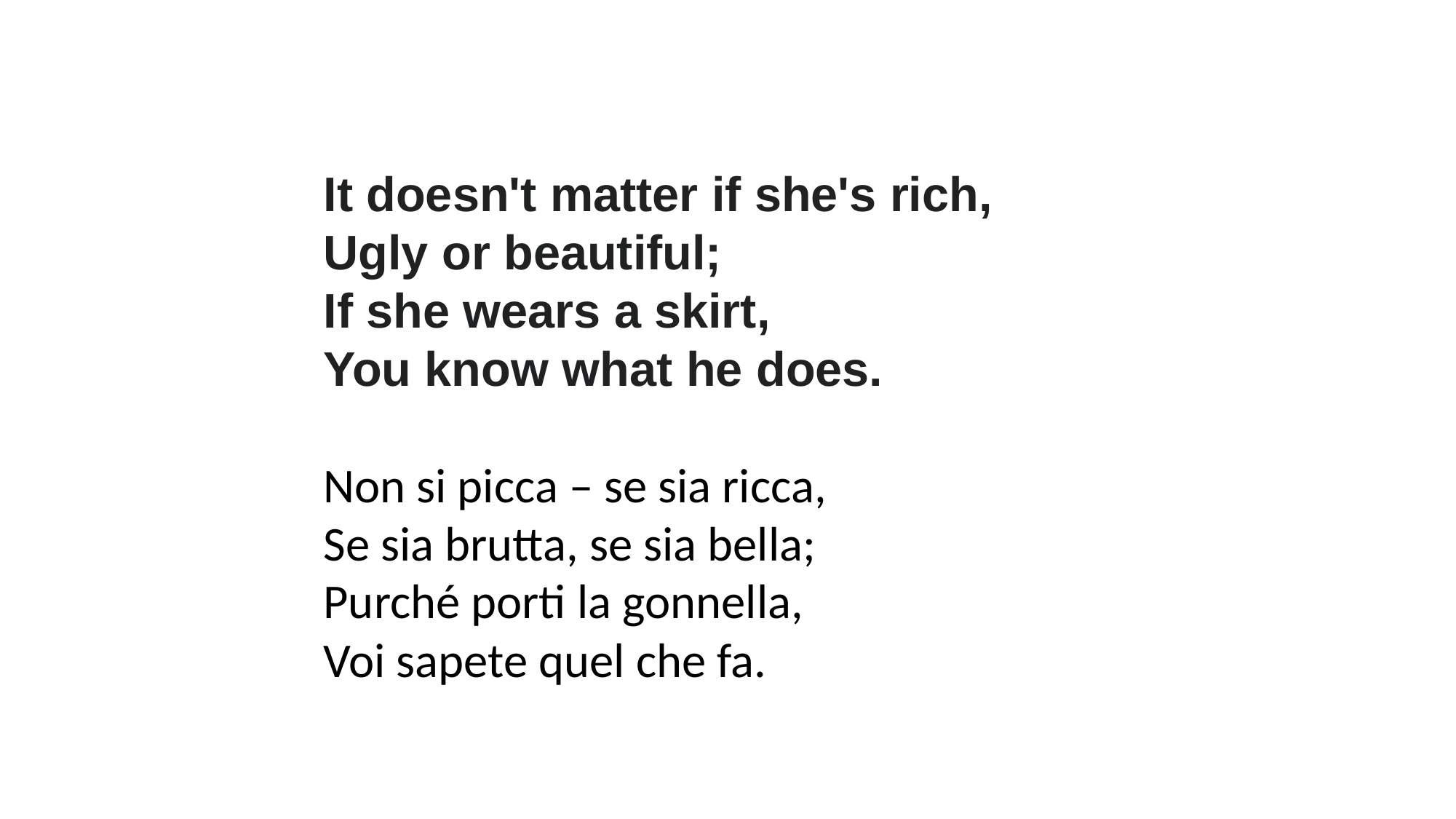

It doesn't matter if she's rich,
Ugly or beautiful;
If she wears a skirt,
You know what he does.

Non si picca – se sia ricca,
Se sia brutta, se sia bella;
Purché porti la gonnella,
Voi sapete quel che fa.